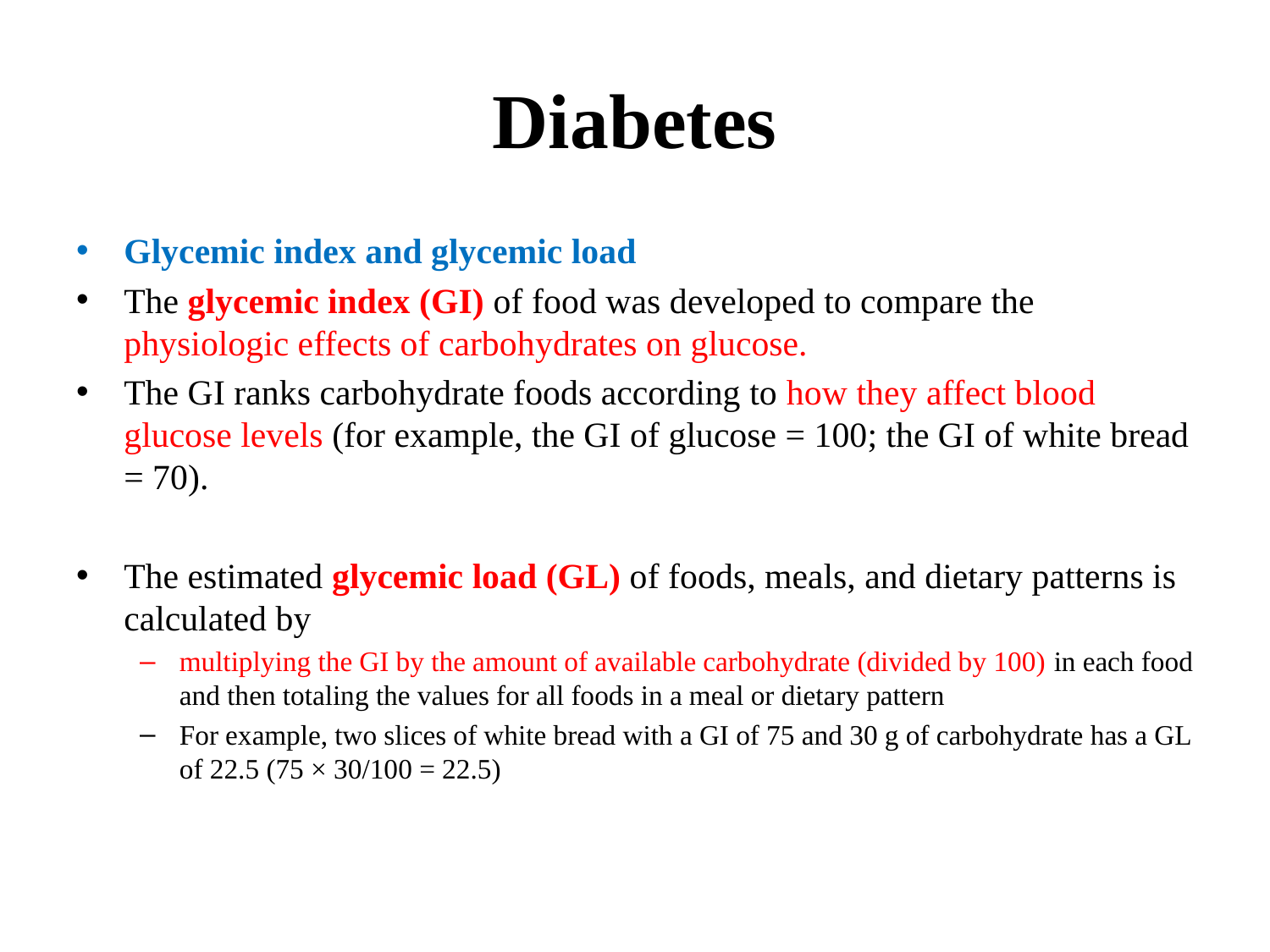

# Diabetes
Glycemic index and glycemic load
The glycemic index (GI) of food was developed to compare the physiologic effects of carbohydrates on glucose.
The GI ranks carbohydrate foods according to how they affect blood glucose levels (for example, the GI of glucose = 100; the GI of white bread = 70).

The estimated glycemic load (GL) of foods, meals, and dietary patterns is calculated by
multiplying the GI by the amount of available carbohydrate (divided by 100) in each food and then totaling the values for all foods in a meal or dietary pattern
For example, two slices of white bread with a GI of 75 and 30 g of carbohydrate has a GL of 22.5 (75 × 30/100 = 22.5)